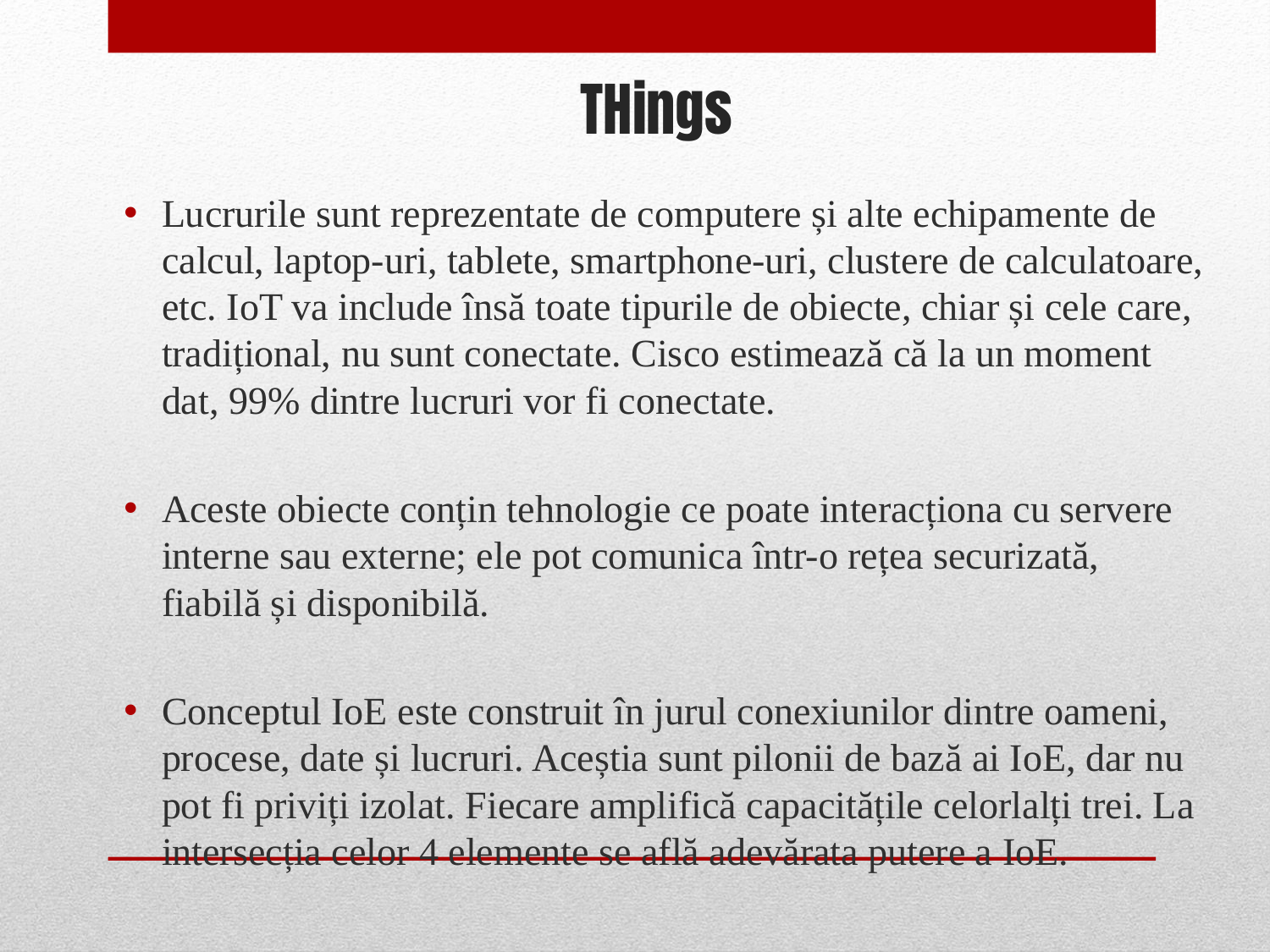

# THings
Lucrurile sunt reprezentate de computere și alte echipamente de calcul, laptop-uri, tablete, smartphone-uri, clustere de calculatoare, etc. IoT va include însă toate tipurile de obiecte, chiar și cele care, tradițional, nu sunt conectate. Cisco estimează că la un moment dat, 99% dintre lucruri vor fi conectate.

Aceste obiecte conțin tehnologie ce poate interacționa cu servere interne sau externe; ele pot comunica într-o rețea securizată, fiabilă și disponibilă.

Conceptul IoE este construit în jurul conexiunilor dintre oameni, procese, date și lucruri. Aceștia sunt pilonii de bază ai IoE, dar nu pot fi priviți izolat. Fiecare amplifică capacitățile celorlalți trei. La intersecția celor 4 elemente se află adevărata putere a IoE.